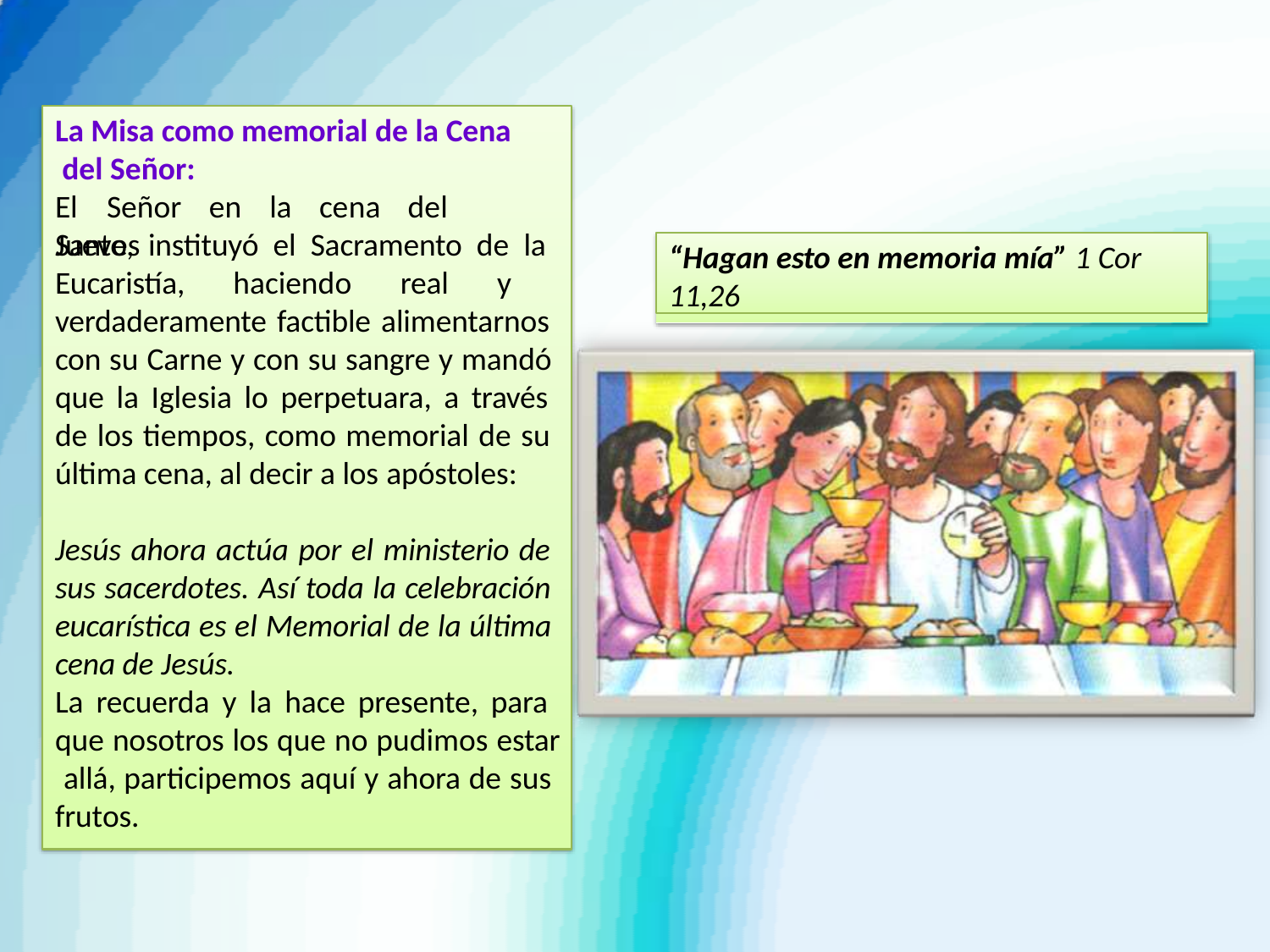

La Misa como memorial de la Cena  del Señor:
El	Señor	en	la	cena	del	Jueves
Santo, instituyó el Sacramento de la  Eucaristía, haciendo real y  verdaderamente factible alimentarnos  con su Carne y con su sangre y mandó  que la Iglesia lo perpetuara, a través  de los tiempos, como memorial de su  última cena, al decir a los apóstoles:

“Hagan esto en memoria mía” 1 Cor  11,26

Jesús ahora actúa por el ministerio de  sus sacerdotes. Así toda la celebración  eucarística es el Memorial de la última  cena de Jesús.
La recuerda y la hace presente, para  que nosotros los que no pudimos estar  allá, participemos aquí y ahora de sus  frutos.